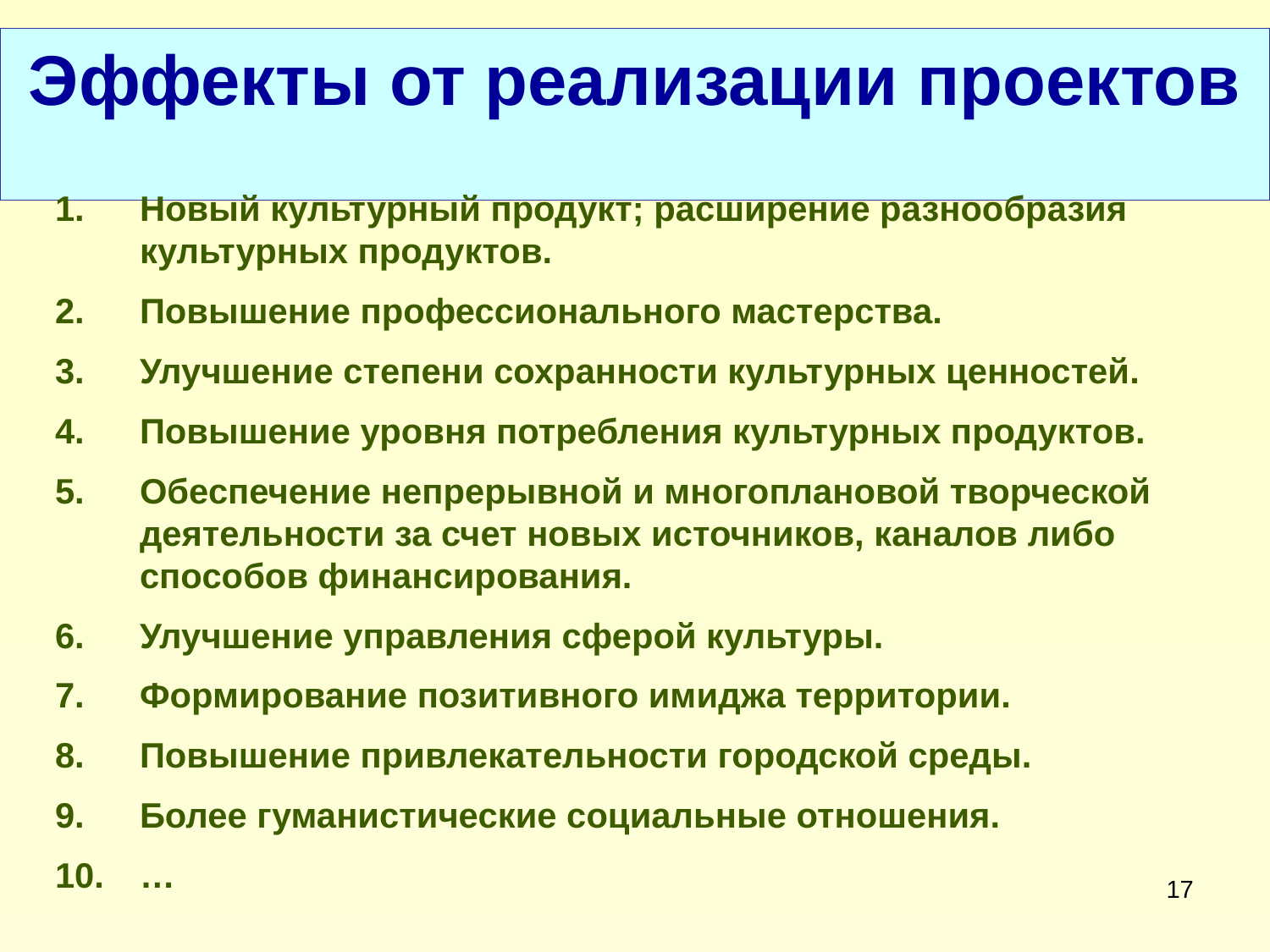

# Эффекты от реализации проектов
Новый культурный продукт; расширение разнообразия культурных продуктов.
Повышение профессионального мастерства.
Улучшение степени сохранности культурных ценностей.
Повышение уровня потребления культурных продуктов.
Обеспечение непрерывной и многоплановой творческой деятельности за счет новых источников, каналов либо способов финансирования.
Улучшение управления сферой культуры.
Формирование позитивного имиджа территории.
Повышение привлекательности городской среды.
Более гуманистические социальные отношения.
…

17